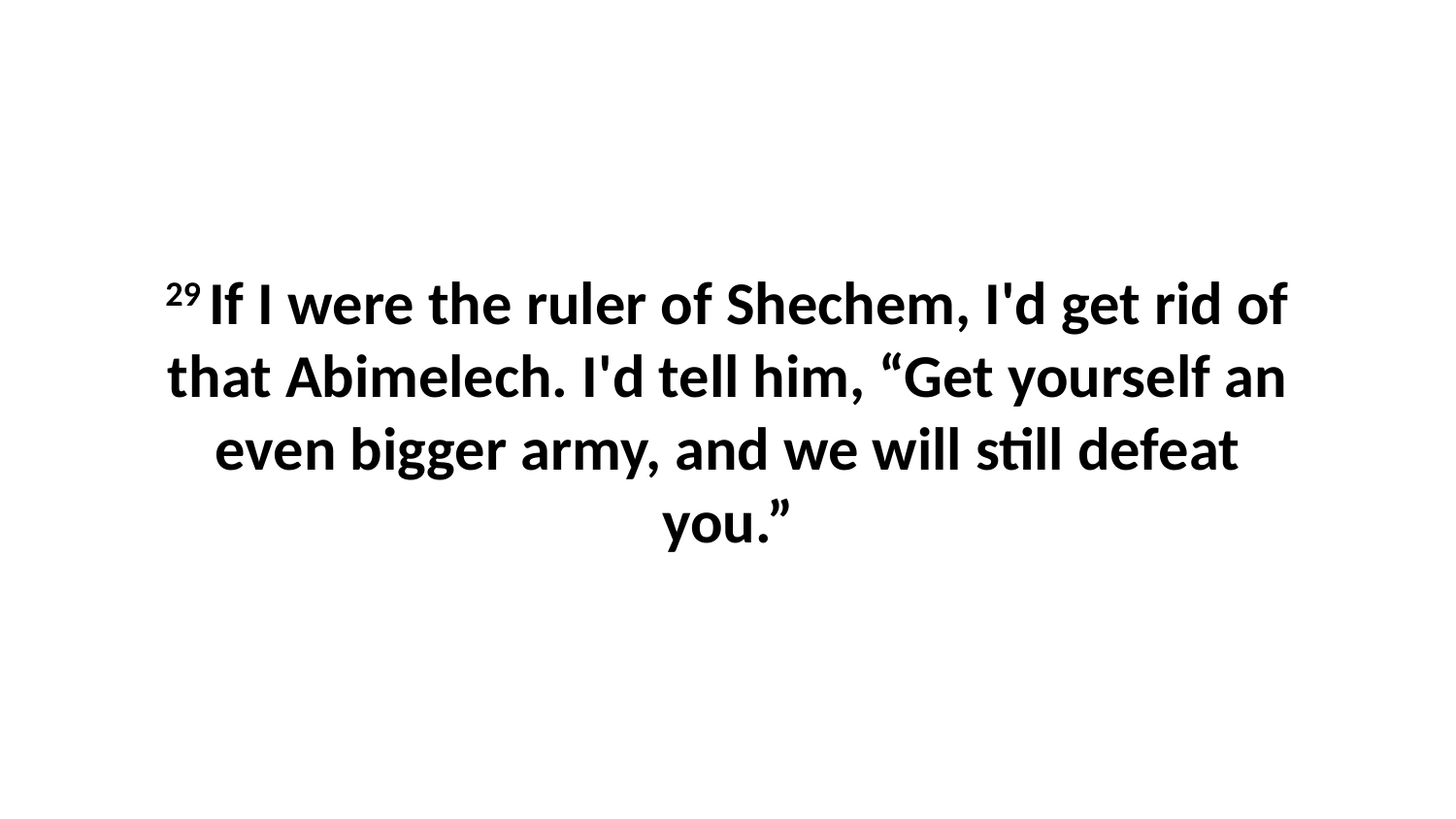

29 If I were the ruler of Shechem, I'd get rid of that Abimelech. I'd tell him, “Get yourself an even bigger army, and we will still defeat you.”